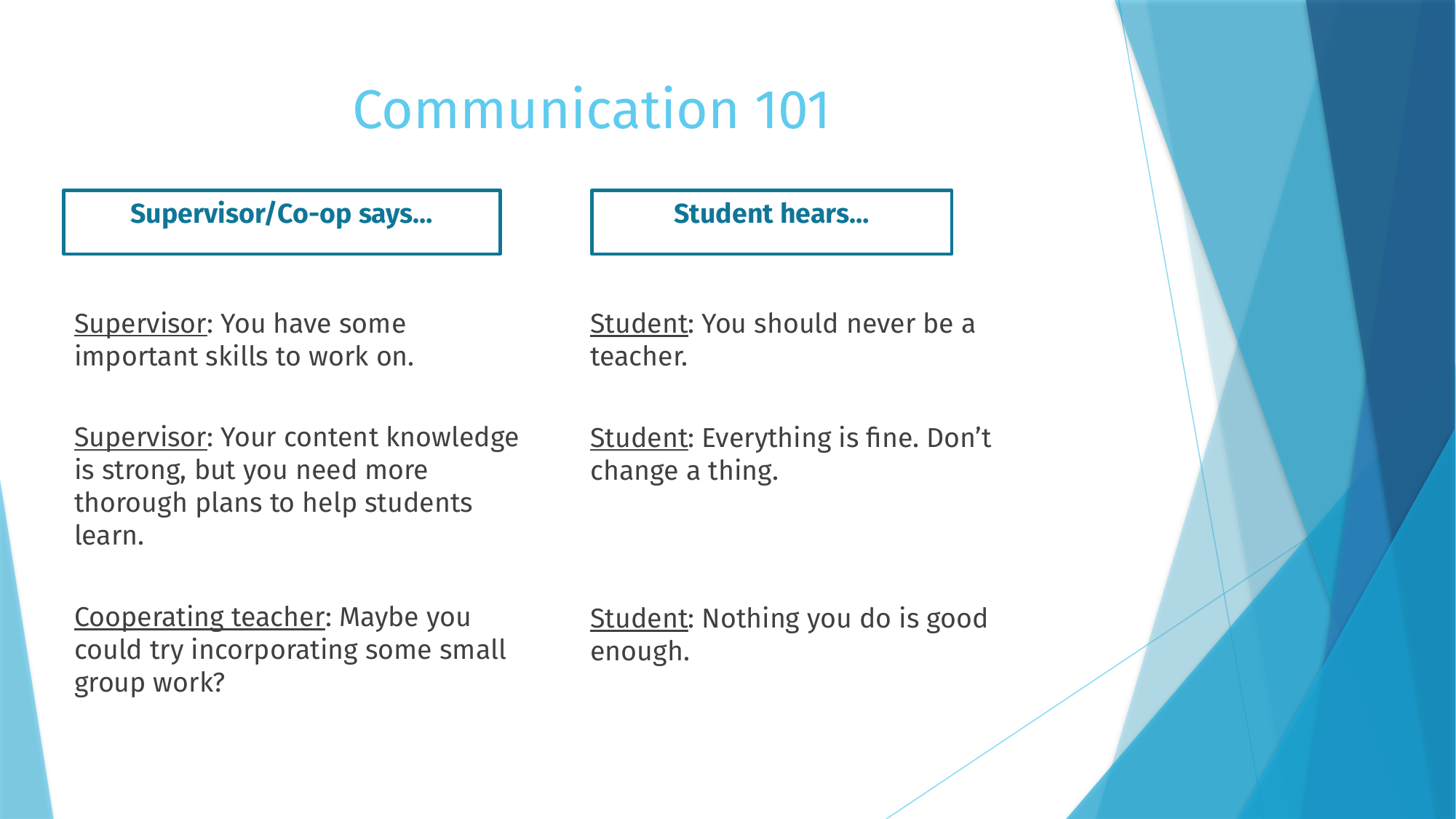

# Communication 101
Supervisor/Co-op says…
Student hears…
Supervisor: You have some important skills to work on.

Supervisor: Your content knowledge is strong, but you need more thorough plans to help students learn.

Cooperating teacher: Maybe you could try incorporating some small group work?

Student: You should never be a teacher.

Student: Everything is fine. Don’t change a thing.

Student: Nothing you do is good enough.